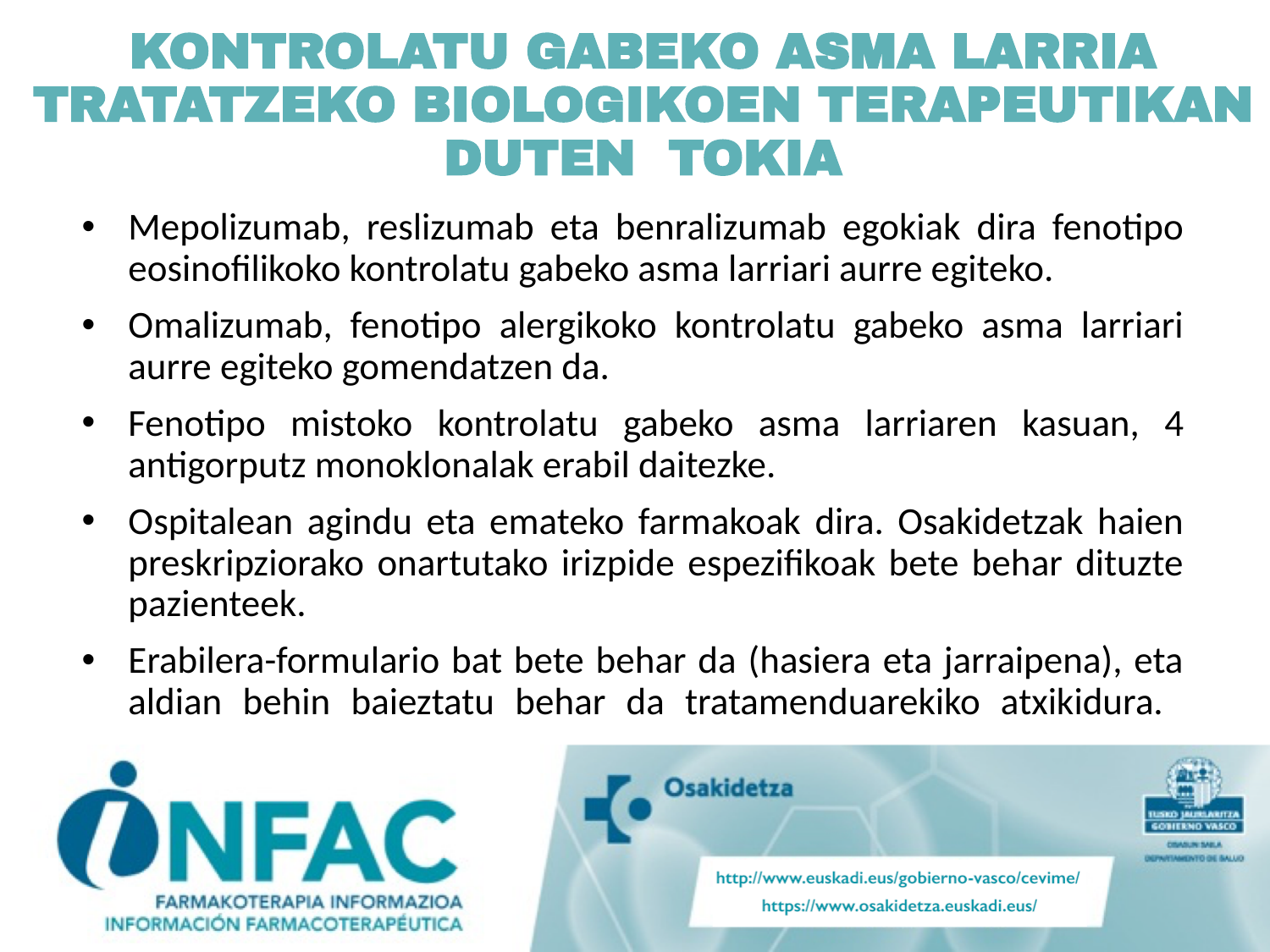

# KONTROLATU GABEKO ASMA LARRIA TRATATZEKO BIOLOGIKOEN TERAPEUTIKAN DUTEN  TOKIA
Mepolizumab, reslizumab eta benralizumab egokiak dira fenotipo eosinofilikoko kontrolatu gabeko asma larriari aurre egiteko.
Omalizumab, fenotipo alergikoko kontrolatu gabeko asma larriari aurre egiteko gomendatzen da.
Fenotipo mistoko kontrolatu gabeko asma larriaren kasuan, 4 antigorputz monoklonalak erabil daitezke.
Ospitalean agindu eta emateko farmakoak dira. Osakidetzak haien preskripziorako onartutako irizpide espezifikoak bete behar dituzte pazienteek.
Erabilera-formulario bat bete behar da (hasiera eta jarraipena), eta aldian behin baieztatu behar da tratamenduarekiko atxikidura.